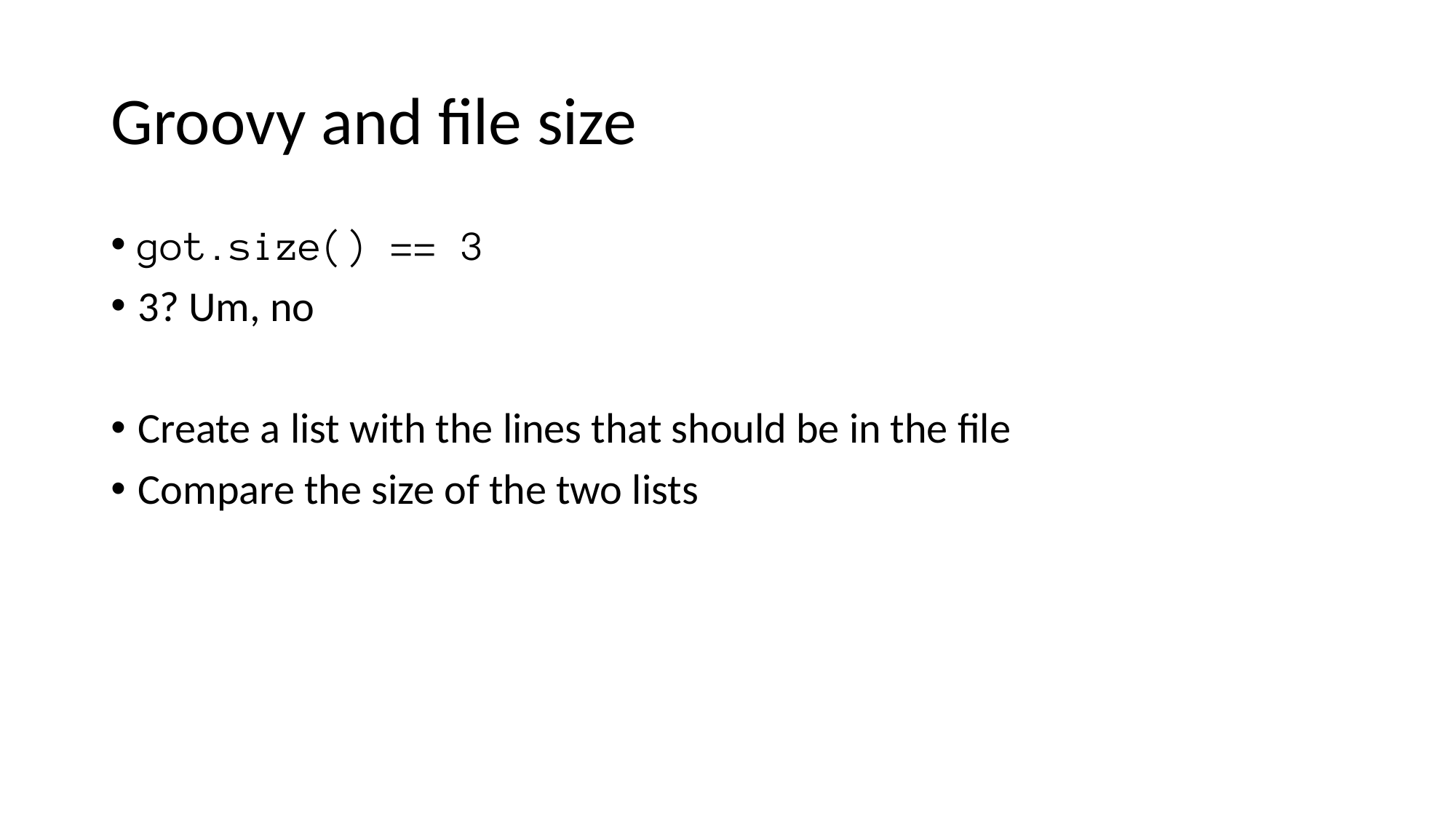

# Groovy and file size
got.size() == 3
3? Um, no

Create a list with the lines that should be in the file
Compare the size of the two lists